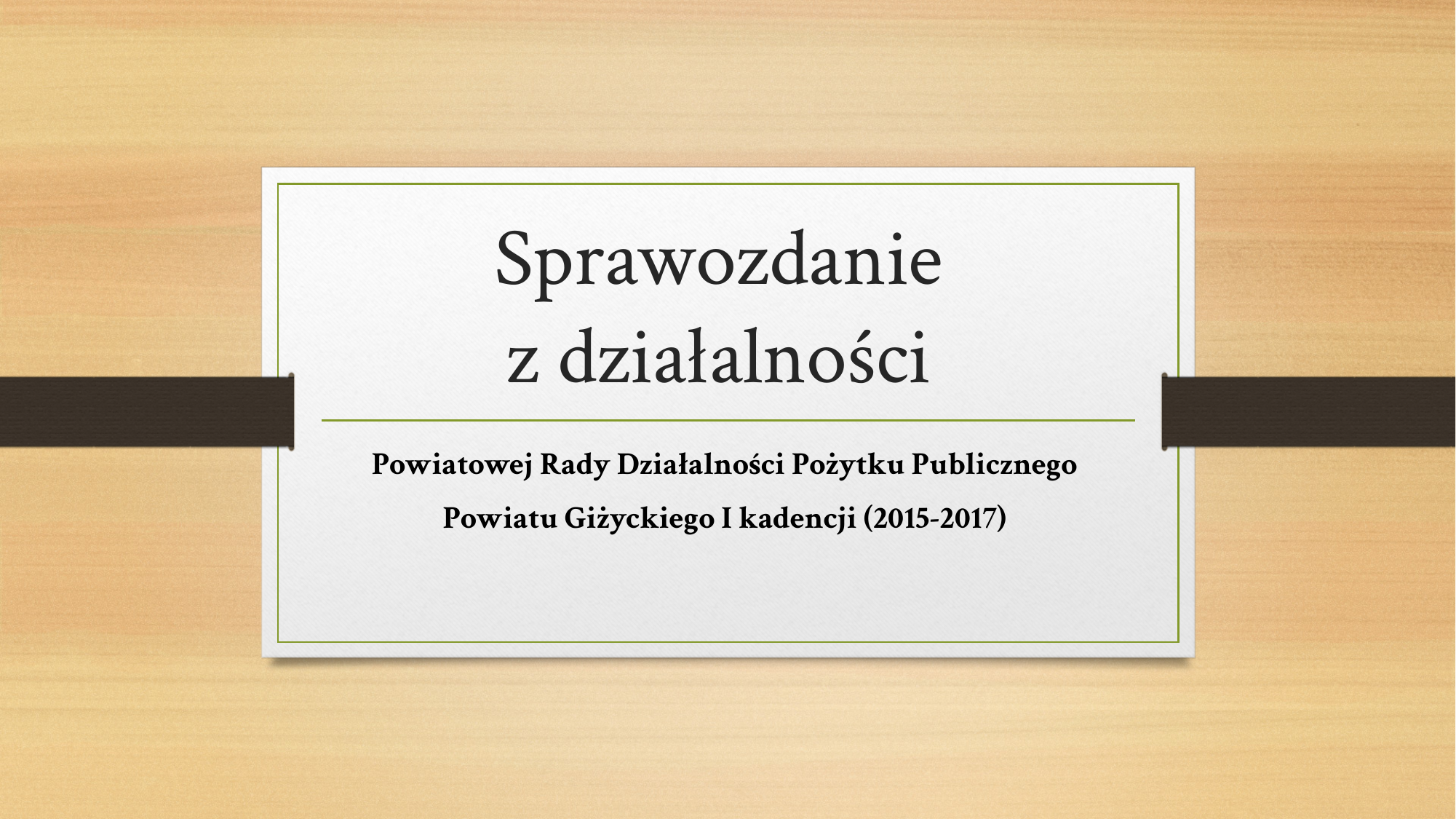

# Sprawozdanie z działalności
Powiatowej Rady Działalności Pożytku Publicznego
Powiatu Giżyckiego I kadencji (2015-2017)